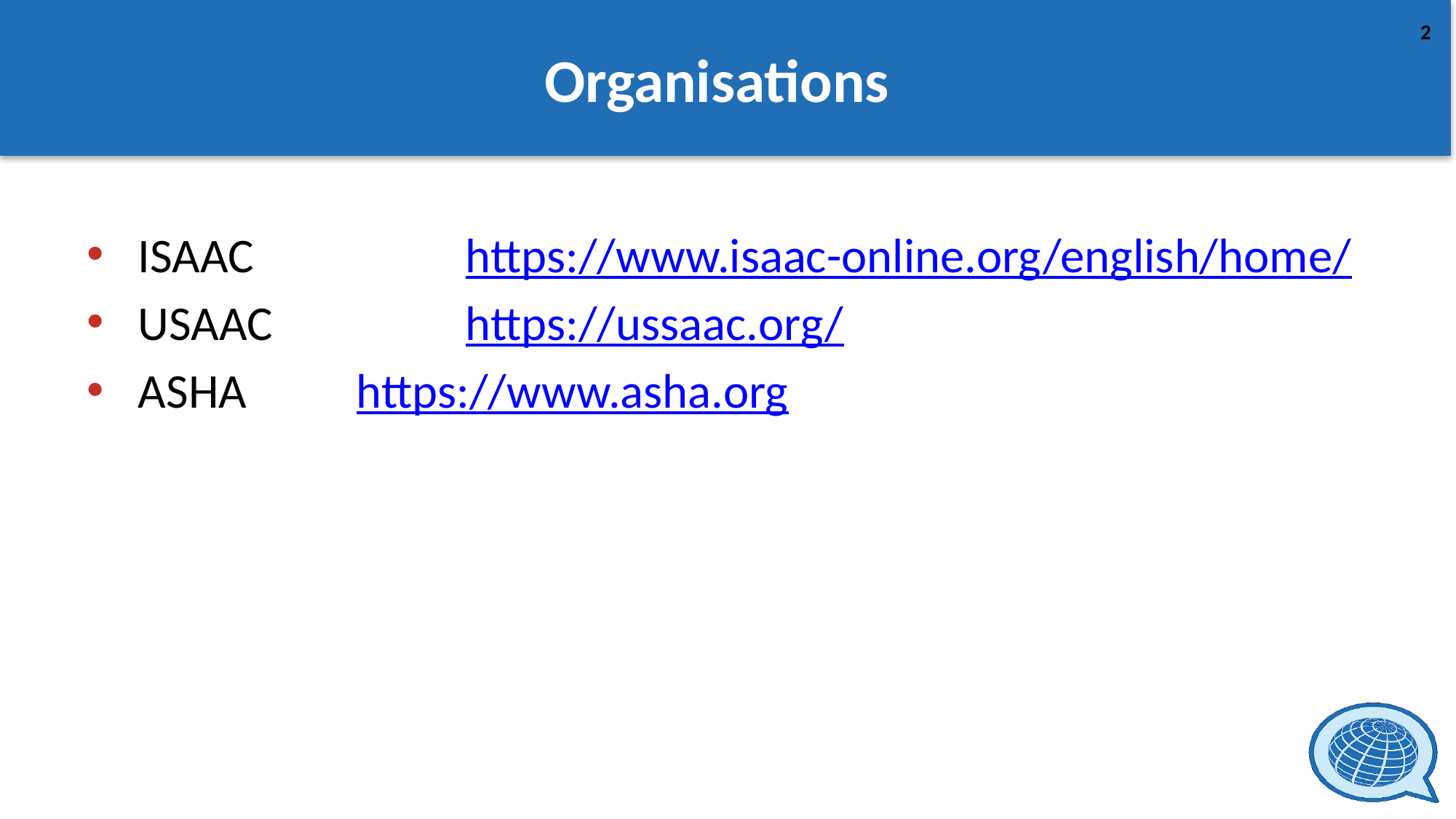

# Organisations
ISAAC 		https://www.isaac-online.org/english/home/
USAAC		https://ussaac.org/
ASHA		https://www.asha.org